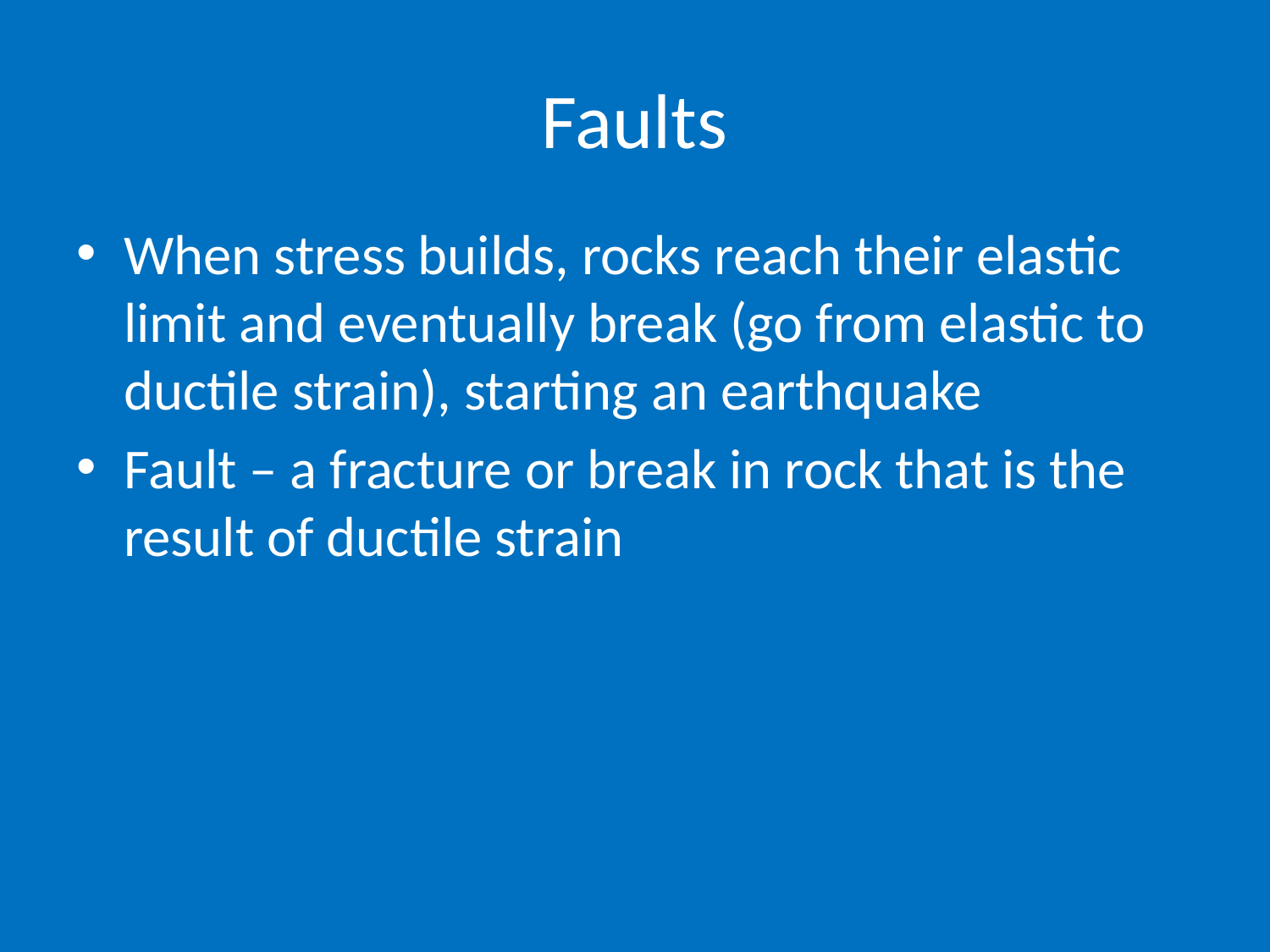

# Faults
When stress builds, rocks reach their elastic limit and eventually break (go from elastic to ductile strain), starting an earthquake
Fault – a fracture or break in rock that is the result of ductile strain